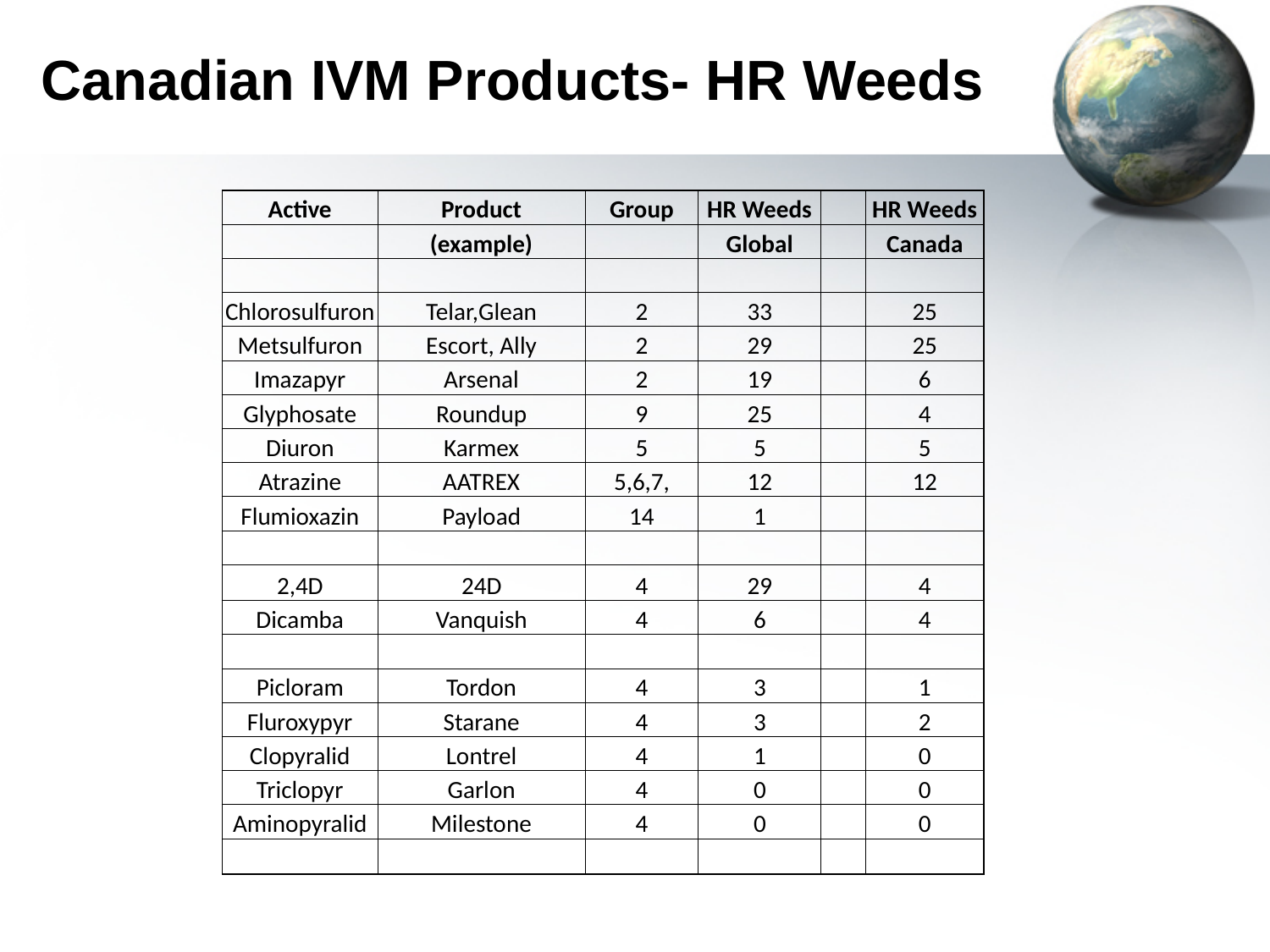

# Canadian IVM Products- HR Weeds
| Active | Product | Group | HR Weeds |  | HR Weeds |
| --- | --- | --- | --- | --- | --- |
|  | (example) |  | Global |  | Canada |
|  |  |  |  |  |  |
| Chlorosulfuron | Telar,Glean | 2 | 33 |  | 25 |
| Metsulfuron | Escort, Ally | 2 | 29 |  | 25 |
| Imazapyr | Arsenal | 2 | 19 |  | 6 |
| Glyphosate | Roundup | 9 | 25 |  | 4 |
| Diuron | Karmex | 5 | 5 |  | 5 |
| Atrazine | AATREX | 5,6,7, | 12 |  | 12 |
| Flumioxazin | Payload | 14 | 1 |  |  |
|  |  |  |  |  |  |
| 2,4D | 24D | 4 | 29 |  | 4 |
| Dicamba | Vanquish | 4 | 6 |  | 4 |
|  |  |  |  |  |  |
| Picloram | Tordon | 4 | 3 |  | 1 |
| Fluroxypyr | Starane | 4 | 3 |  | 2 |
| Clopyralid | Lontrel | 4 | 1 |  | 0 |
| Triclopyr | Garlon | 4 | 0 |  | 0 |
| Aminopyralid | Milestone | 4 | 0 |  | 0 |
|  |  |  |  |  |  |